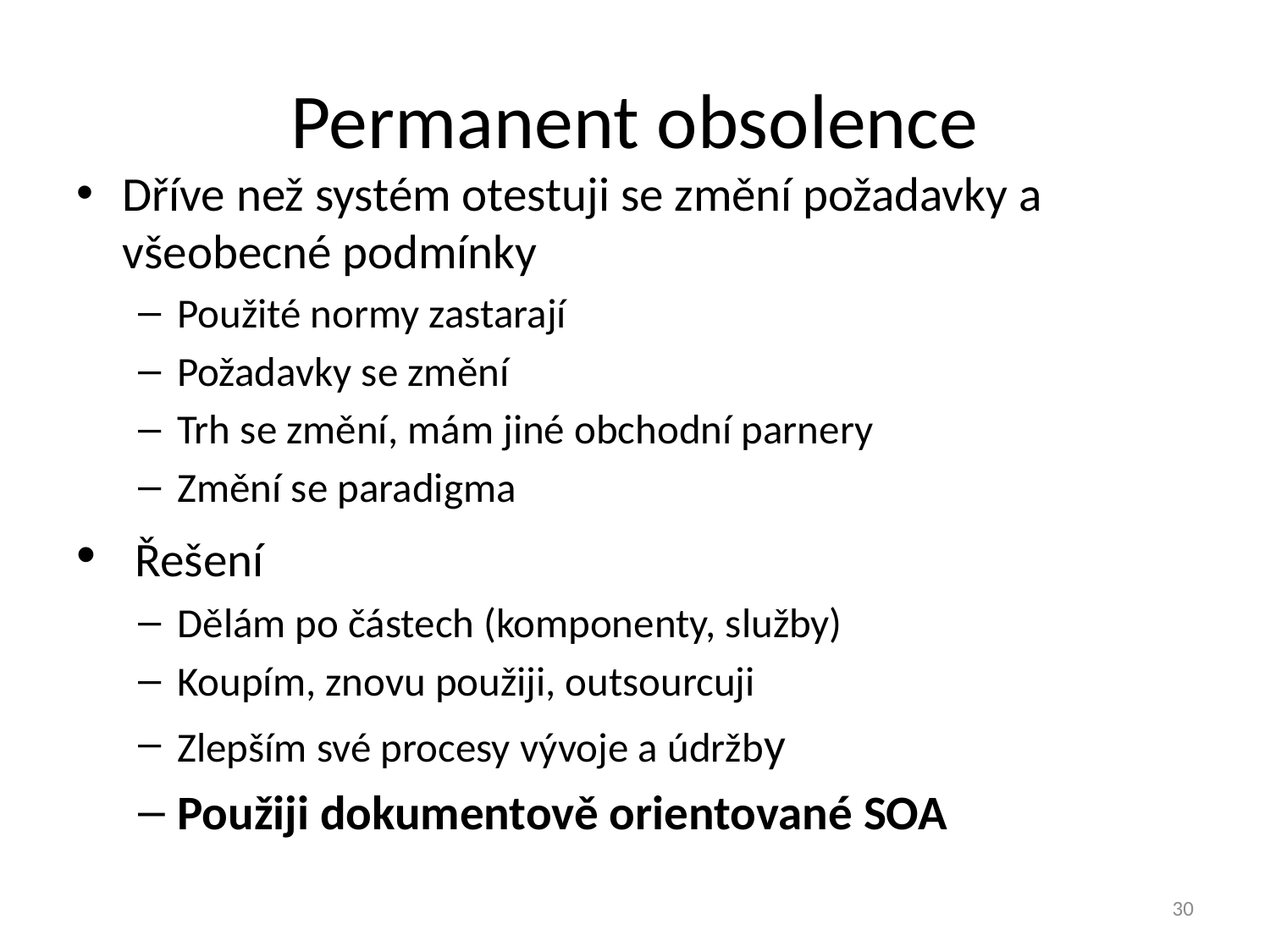

# Permanent obsolence
Dříve než systém otestuji se změní požadavky a všeobecné podmínky
Použité normy zastarají
Požadavky se změní
Trh se změní, mám jiné obchodní parnery
Změní se paradigma
 Řešení
Dělám po částech (komponenty, služby)
Koupím, znovu použiji, outsourcuji
Zlepším své procesy vývoje a údržby
Použiji dokumentově orientované SOA

30